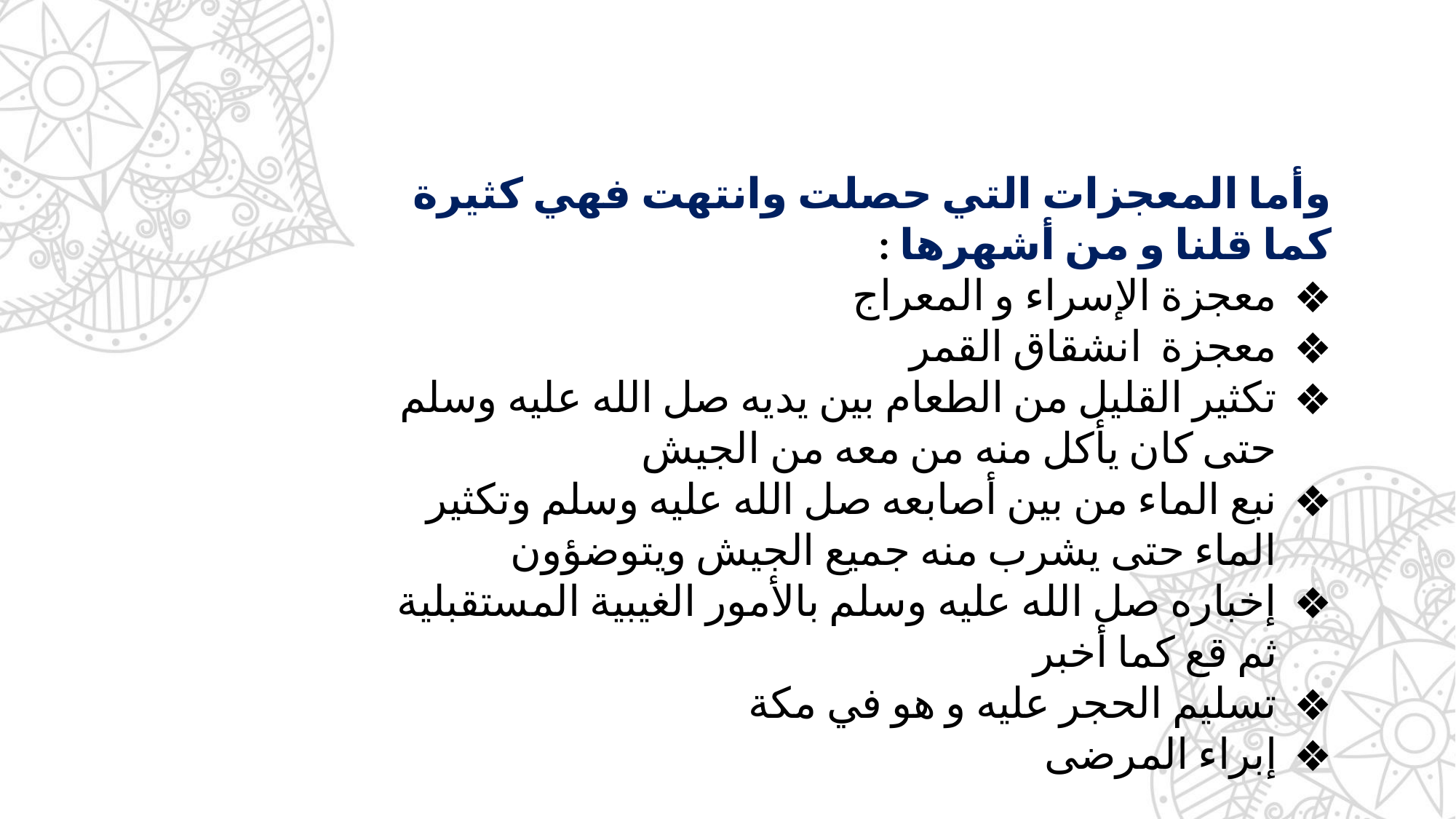

وأما المعجزات التي حصلت وانتهت فهي كثيرة كما قلنا و من أشهرها :
معجزة الإسراء و المعراج
معجزة  انشقاق القمر
تكثير القليل من الطعام بين يديه صل الله عليه وسلم حتى كان يأكل منه من معه من الجيش
نبع الماء من بين أصابعه صل الله عليه وسلم وتكثير الماء حتى يشرب منه جميع الجيش ويتوضؤون
إخباره صل الله عليه وسلم بالأمور الغيبية المستقبلية ثم قع كما أخبر
تسليم الحجر عليه و هو في مكة
إبراء المرضى